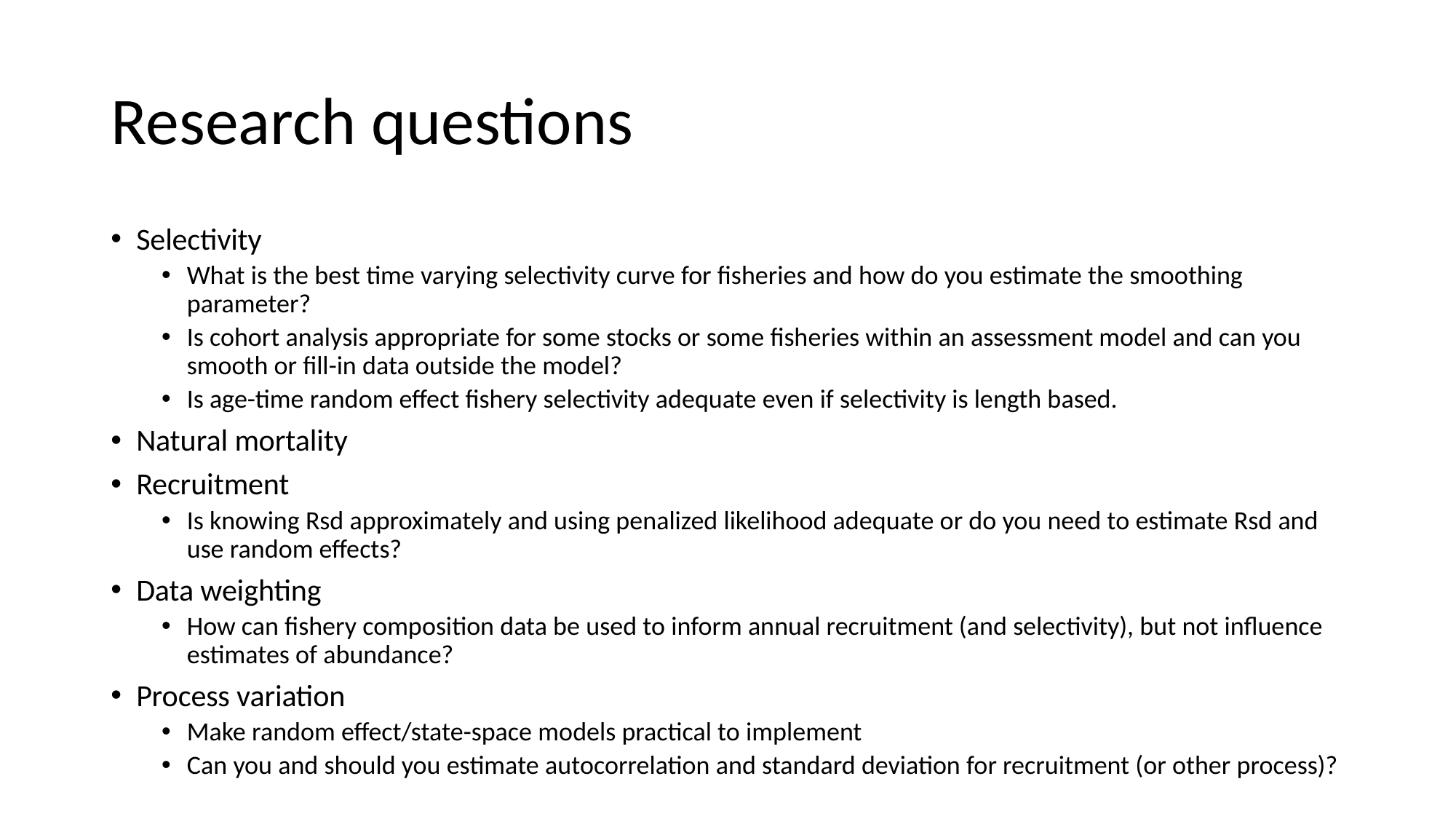

# Research questions
Selectivity
What is the best time varying selectivity curve for fisheries and how do you estimate the smoothing parameter?
Is cohort analysis appropriate for some stocks or some fisheries within an assessment model and can you smooth or fill-in data outside the model?
Is age-time random effect fishery selectivity adequate even if selectivity is length based.
Natural mortality
Recruitment
Is knowing Rsd approximately and using penalized likelihood adequate or do you need to estimate Rsd and use random effects?
Data weighting
How can fishery composition data be used to inform annual recruitment (and selectivity), but not influence estimates of abundance?
Process variation
Make random effect/state-space models practical to implement
Can you and should you estimate autocorrelation and standard deviation for recruitment (or other process)?